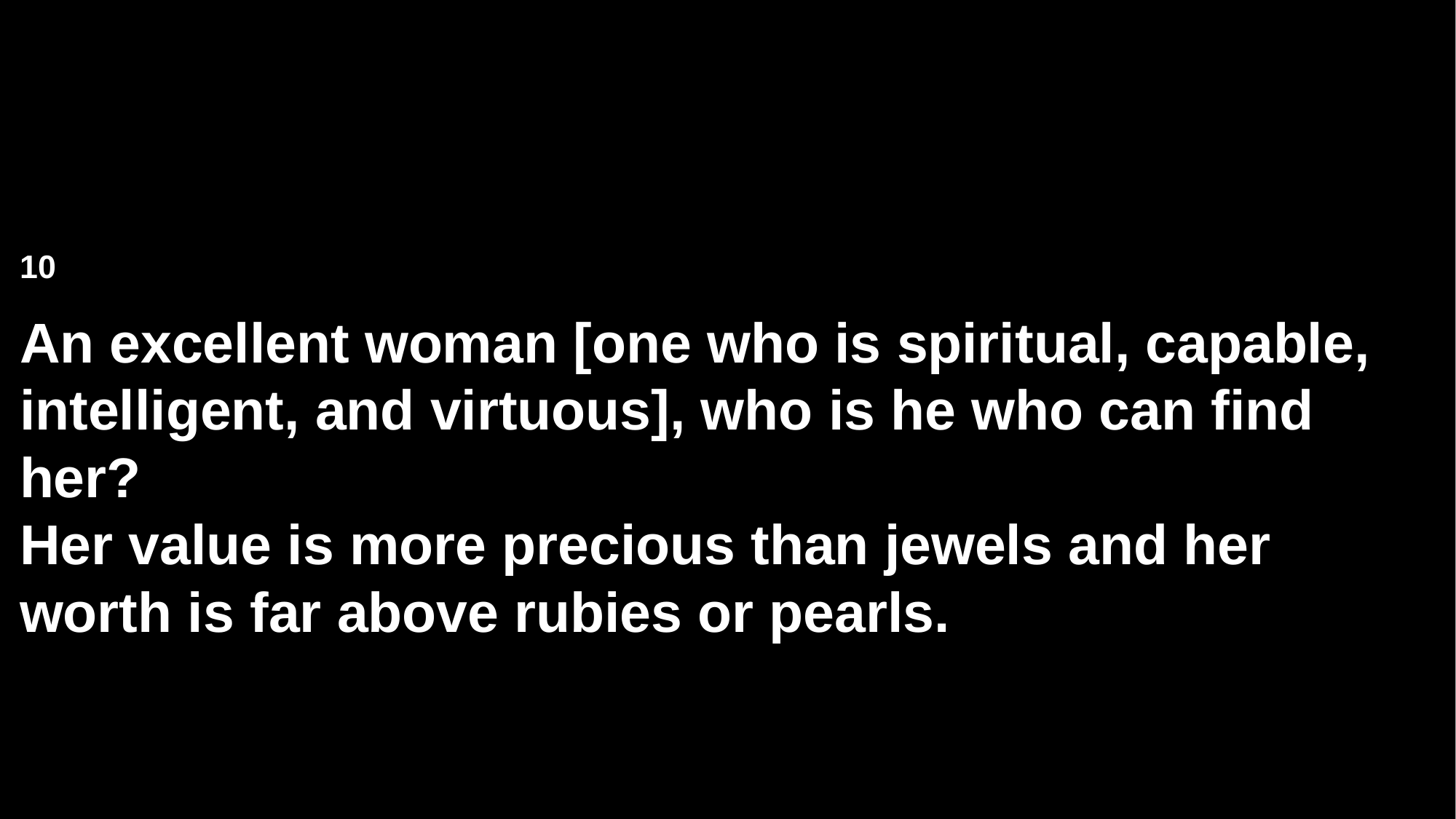

10 
An excellent woman [one who is spiritual, capable, intelligent, and virtuous], who is he who can find her?
Her value is more precious than jewels and her worth is far above rubies or pearls.